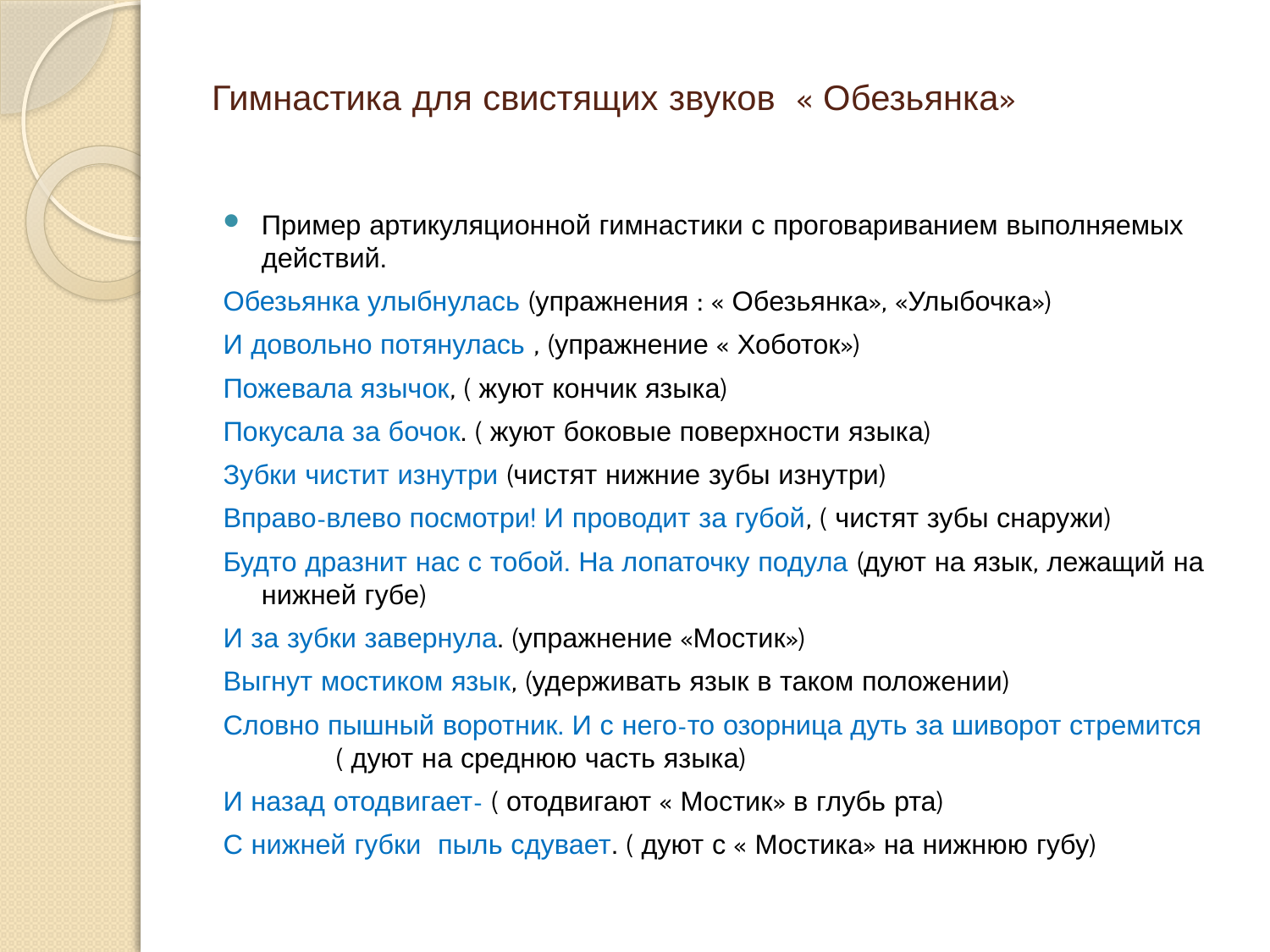

# Гимнастика для свистящих звуков  « Обезьянка»
Пример артикуляционной гимнастики с проговариванием выполняемых действий.
Обезьянка улыбнулась (упражнения : « Обезьянка», «Улыбочка»)
И довольно потянулась , (упражнение « Хоботок»)
Пожевала язычок, ( жуют кончик языка)
Покусала за бочок. ( жуют боковые поверхности языка)
Зубки чистит изнутри (чистят нижние зубы изнутри)
Вправо-влево посмотри! И проводит за губой, ( чистят зубы снаружи)
Будто дразнит нас с тобой. На лопаточку подула (дуют на язык, лежащий на нижней губе)
И за зубки завернула. (упражнение «Мостик»)
Выгнут мостиком язык, (удерживать язык в таком положении)
Словно пышный воротник. И с него-то озорница дуть за шиворот стремится             ( дуют на среднюю часть языка)
И назад отодвигает- ( отодвигают « Мостик» в глубь рта)
С нижней губки  пыль сдувает. ( дуют с « Мостика» на нижнюю губу)